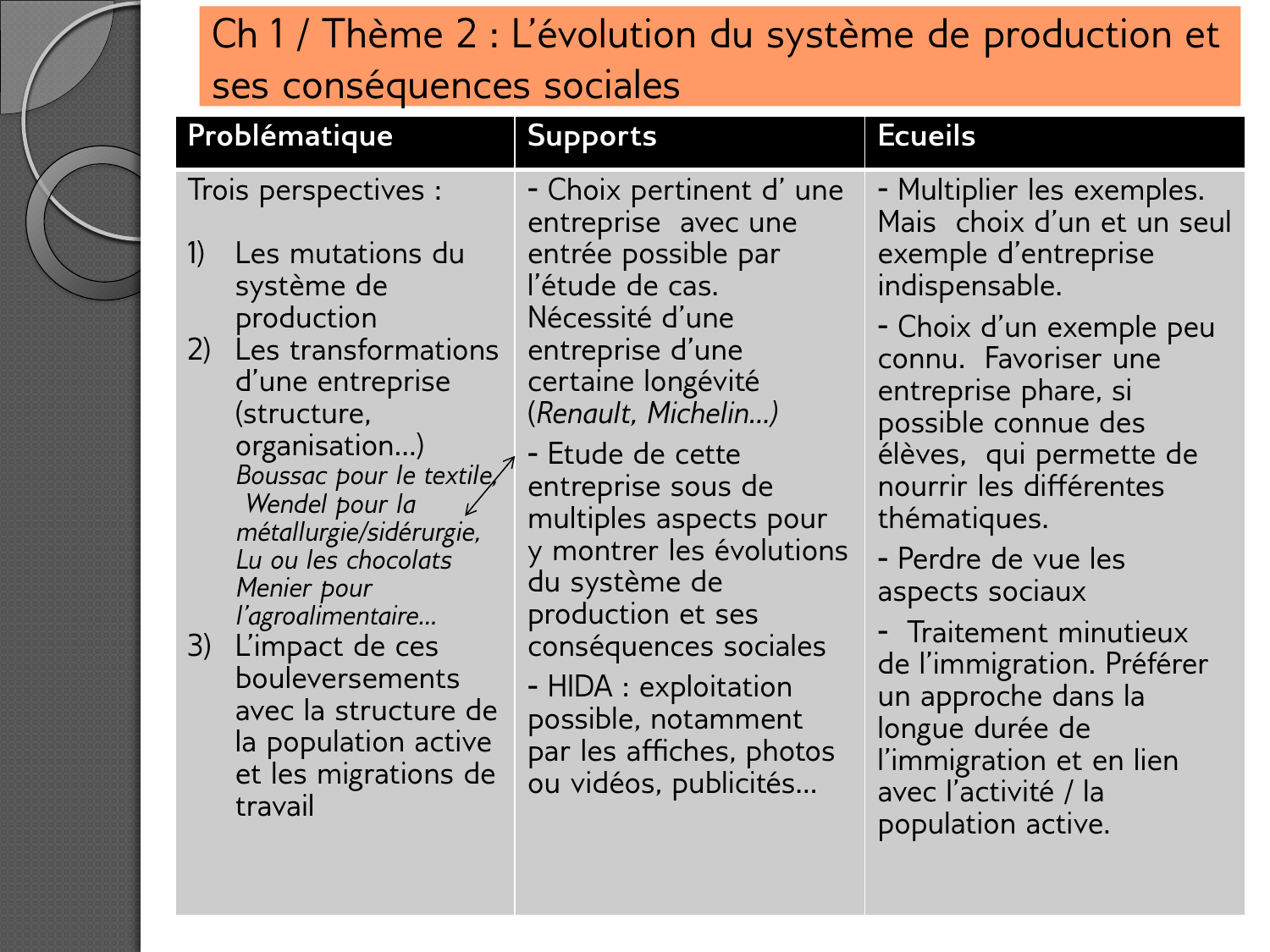

# Ch 1 / Thème 2 : L’évolution du système de production et ses conséquences sociales
| Problématique | Supports | Ecueils |
| --- | --- | --- |
| Trois perspectives : Les mutations du système de production Les transformations d’une entreprise (structure, organisation…) Boussac pour le textile, Wendel pour la métallurgie/sidérurgie, Lu ou les chocolats Menier pour l’agroalimentaire… L’impact de ces bouleversements avec la structure de la population active et les migrations de travail | Choix pertinent d’ une entreprise avec une entrée possible par l’étude de cas. Nécessité d’une entreprise d’une certaine longévité (Renault, Michelin…) Etude de cette entreprise sous de multiples aspects pour y montrer les évolutions du système de production et ses conséquences sociales HIDA : exploitation possible, notamment par les affiches, photos ou vidéos, publicités… | Multiplier les exemples. Mais choix d’un et un seul exemple d’entreprise indispensable. Choix d’un exemple peu connu. Favoriser une entreprise phare, si possible connue des élèves, qui permette de nourrir les différentes thématiques. Perdre de vue les aspects sociaux Traitement minutieux de l’immigration. Préférer un approche dans la longue durée de l’immigration et en lien avec l’activité / la population active. |